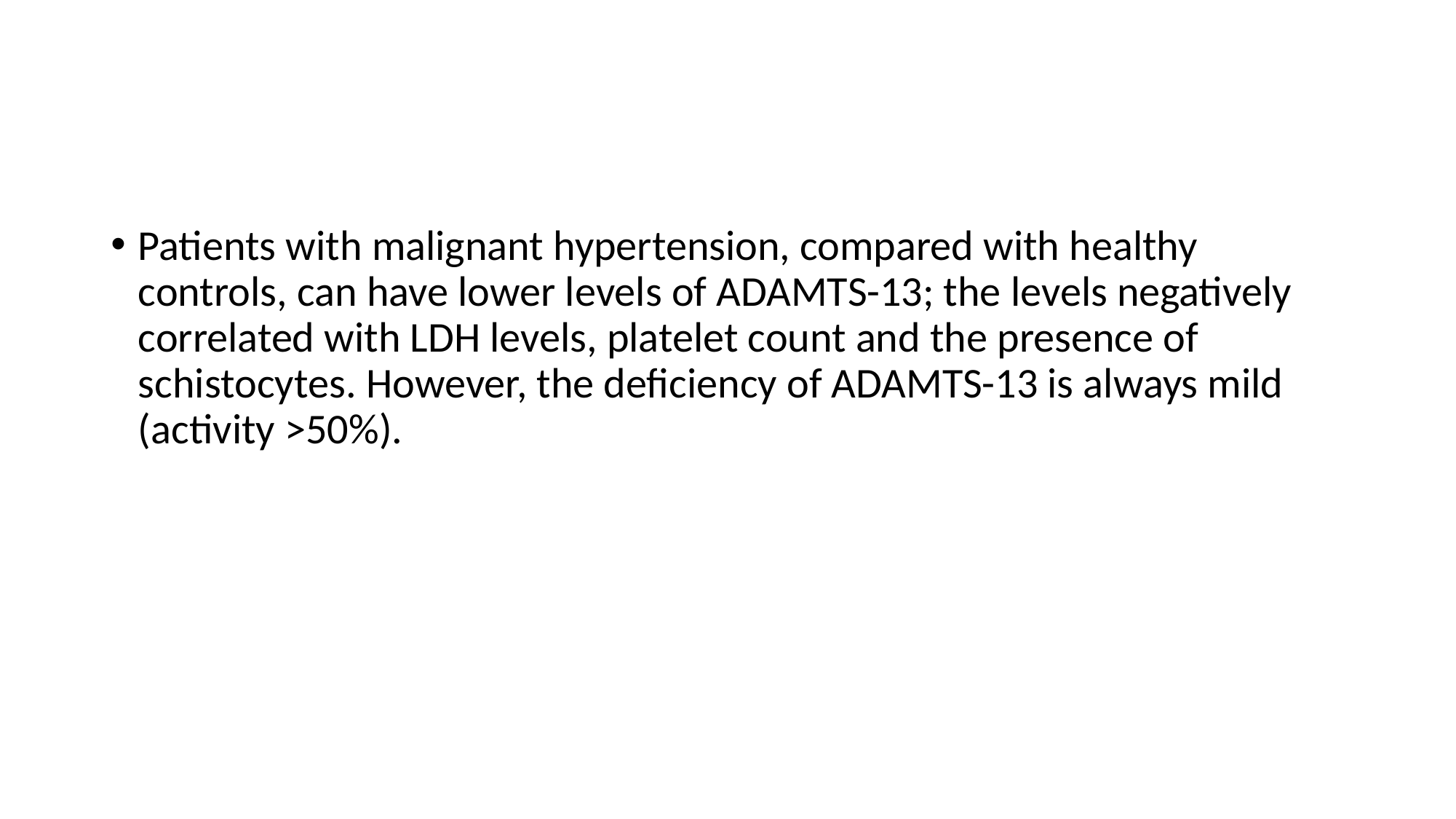

#
Patients with malignant hypertension, compared with healthy controls, can have lower levels of ADAMTS-13; the levels negatively correlated with LDH levels, platelet count and the presence of schistocytes. However, the deficiency of ADAMTS-13 is always mild (activity >50%).